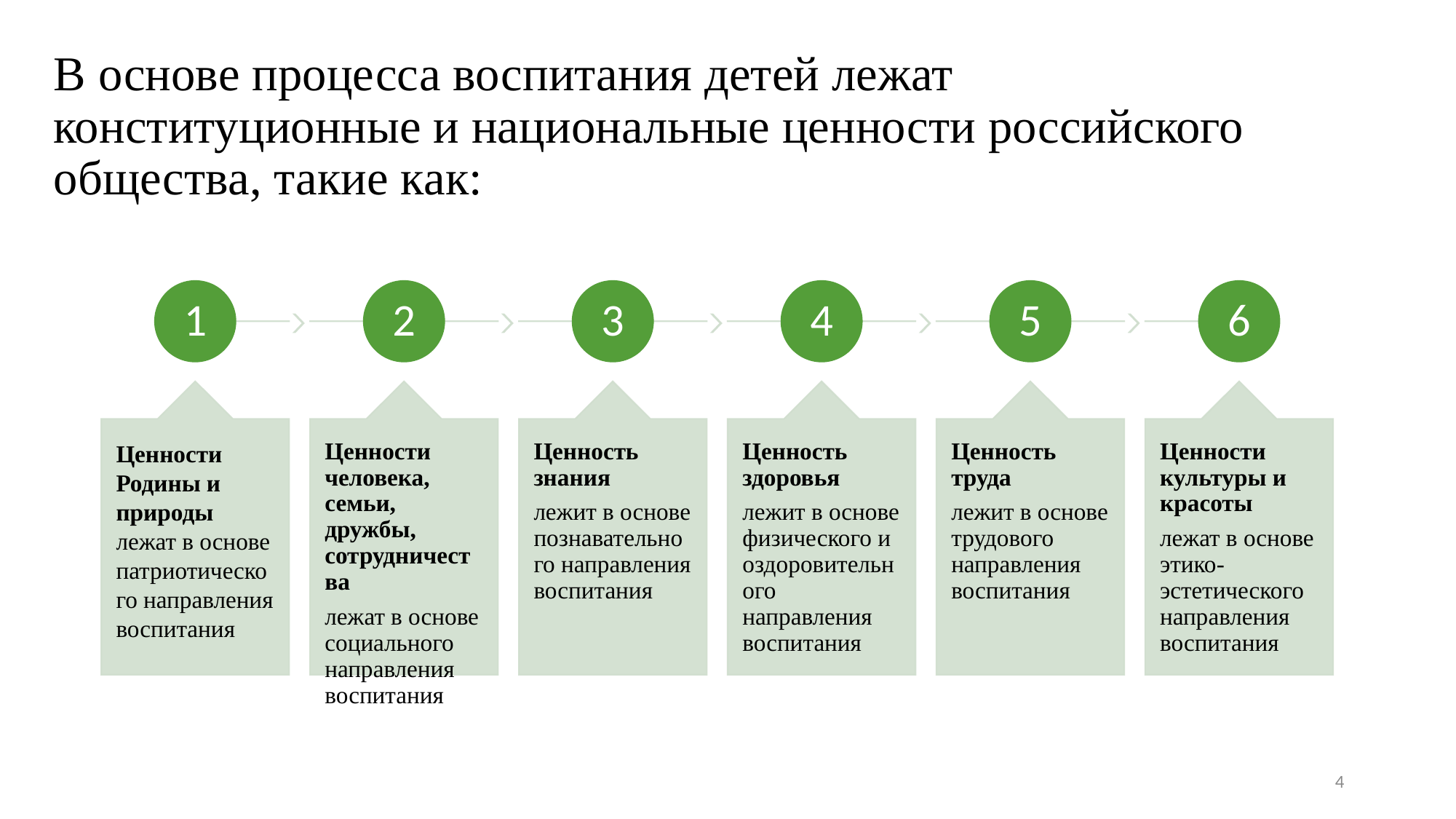

# В основе процесса воспитания детей лежат конституционные и национальные ценности российского общества, такие как:
1
Ценности Родины и природы
лежат в основе патриотического направления воспитания

2
Ценности человека, семьи, дружбы, сотрудничества
лежат в основе социального направления воспитания
3
Ценность знания
лежит в основе познавательного направления воспитания
4
Ценность здоровья
лежит в основе физического и оздоровительного направления воспитания
5
Ценность труда
лежит в основе трудового направления воспитания
6
Ценности культуры и красоты
лежат в основе этико-эстетического направления воспитания
4